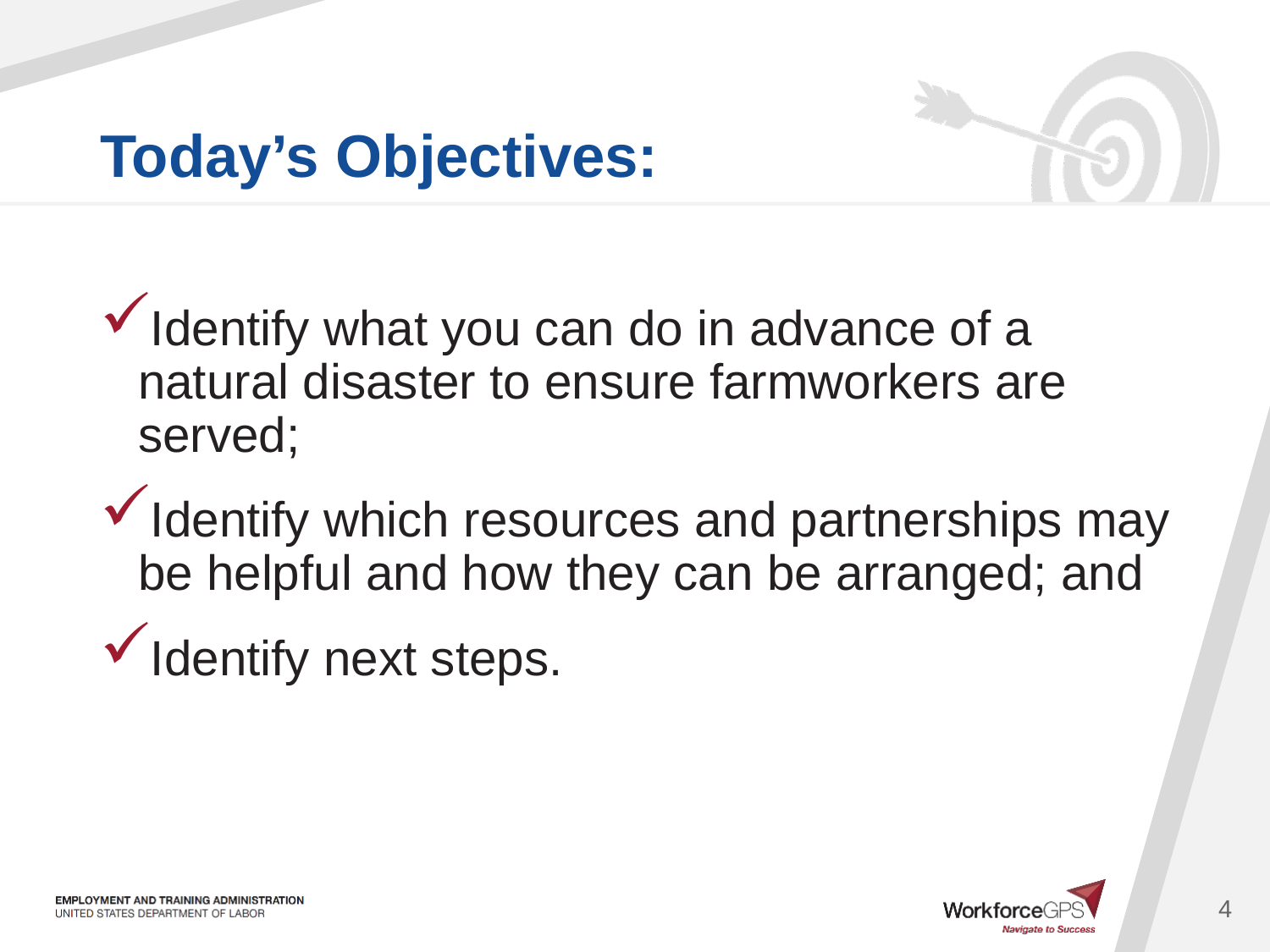

Identify what you can do in advance of a natural disaster to ensure farmworkers are served;
Identify which resources and partnerships may be helpful and how they can be arranged; and
Identify next steps.

4